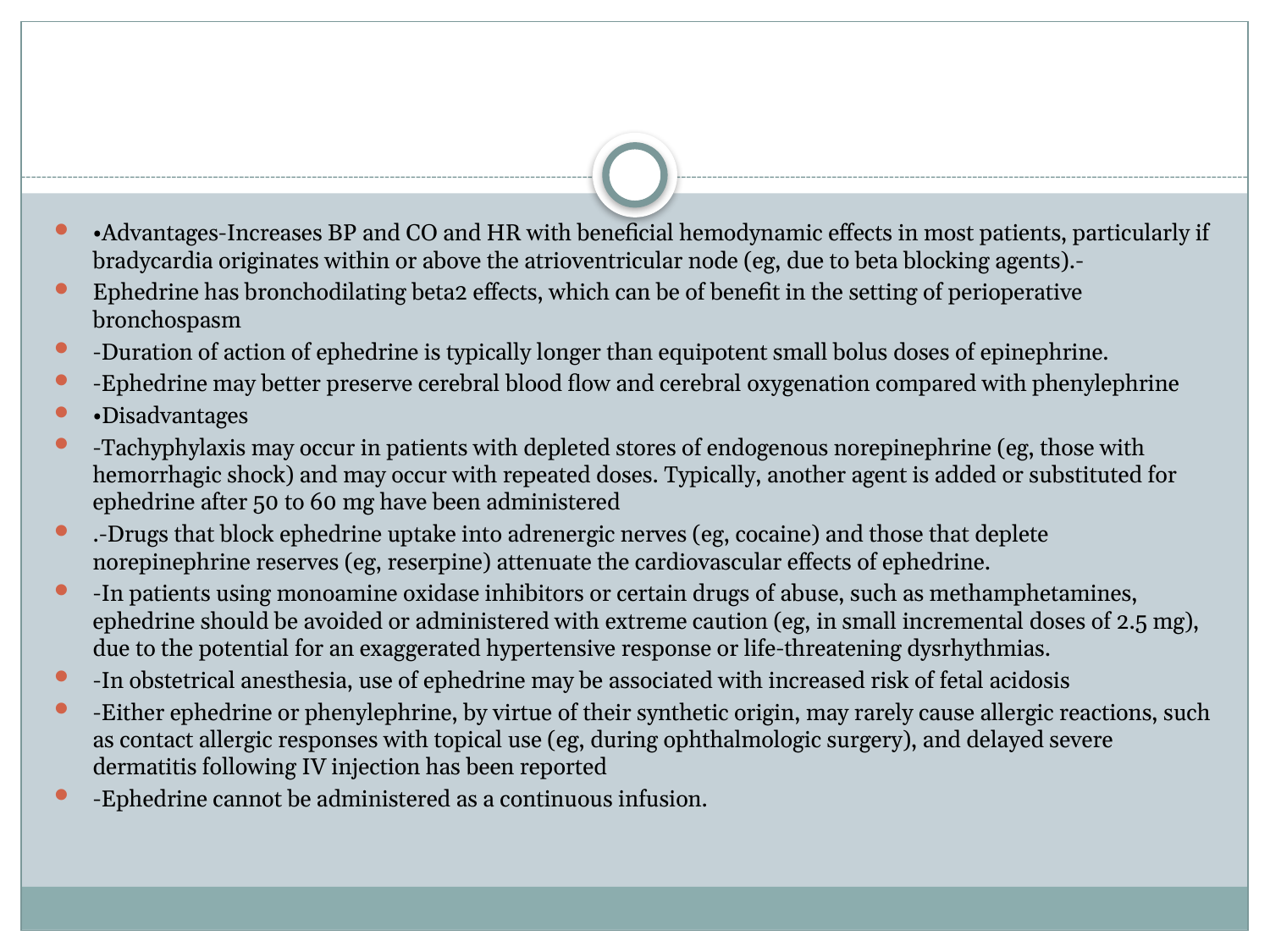

#
•Advantages-Increases BP and CO and HR with beneficial hemodynamic effects in most patients, particularly if bradycardia originates within or above the atrioventricular node (eg, due to beta blocking agents).-
Ephedrine has bronchodilating beta2 effects, which can be of benefit in the setting of perioperative bronchospasm
-Duration of action of ephedrine is typically longer than equipotent small bolus doses of epinephrine.
-Ephedrine may better preserve cerebral blood flow and cerebral oxygenation compared with phenylephrine
•Disadvantages
-Tachyphylaxis may occur in patients with depleted stores of endogenous norepinephrine (eg, those with hemorrhagic shock) and may occur with repeated doses. Typically, another agent is added or substituted for ephedrine after 50 to 60 mg have been administered
.-Drugs that block ephedrine uptake into adrenergic nerves (eg, cocaine) and those that deplete norepinephrine reserves (eg, reserpine) attenuate the cardiovascular effects of ephedrine.
-In patients using monoamine oxidase inhibitors or certain drugs of abuse, such as methamphetamines, ephedrine should be avoided or administered with extreme caution (eg, in small incremental doses of 2.5 mg), due to the potential for an exaggerated hypertensive response or life-threatening dysrhythmias.
-In obstetrical anesthesia, use of ephedrine may be associated with increased risk of fetal acidosis
-Either ephedrine or phenylephrine, by virtue of their synthetic origin, may rarely cause allergic reactions, such as contact allergic responses with topical use (eg, during ophthalmologic surgery), and delayed severe dermatitis following IV injection has been reported
-Ephedrine cannot be administered as a continuous infusion.